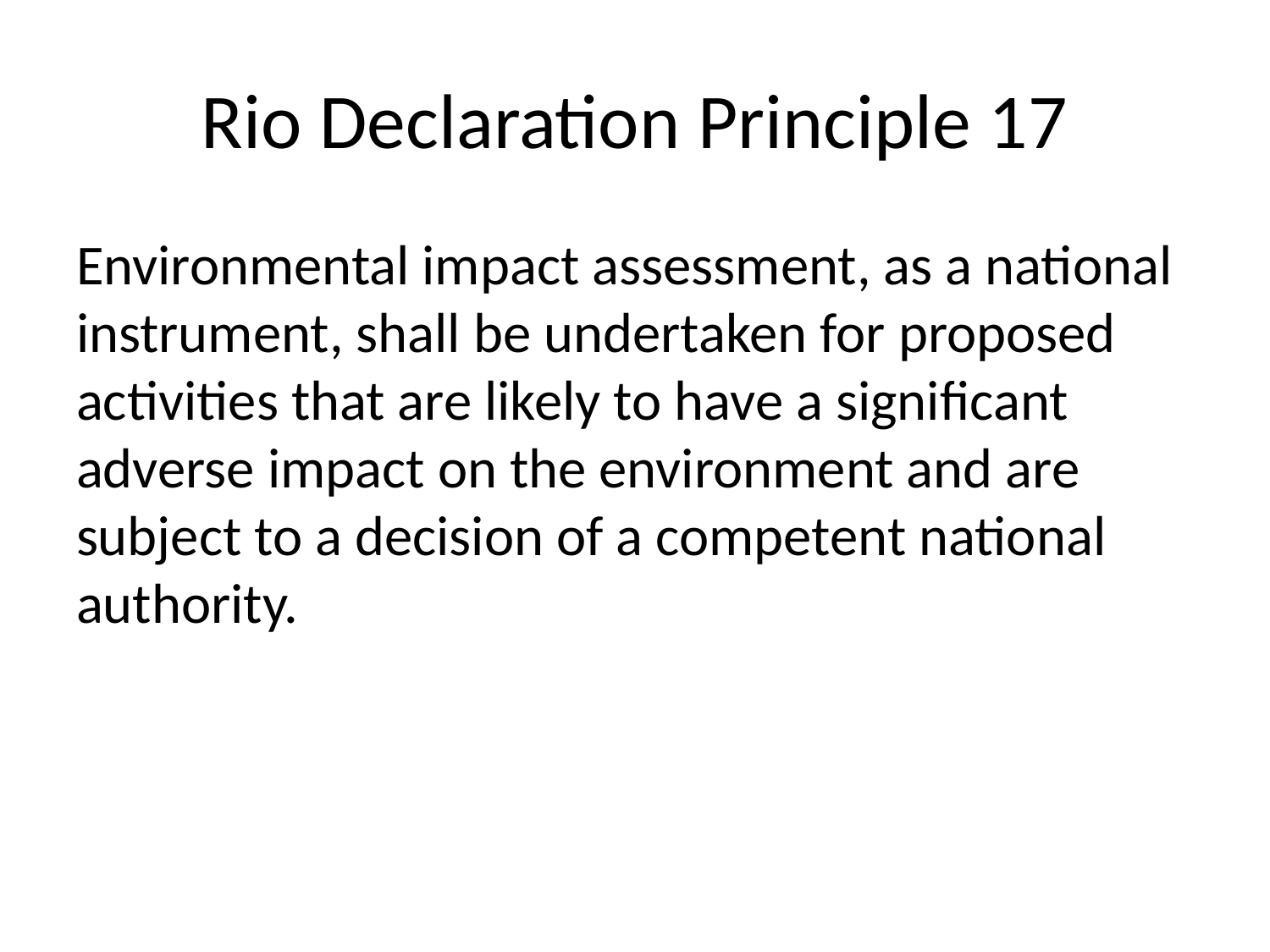

# Rio Declaration Principle 17
Environmental impact assessment, as a national instrument, shall be undertaken for proposed activities that are likely to have a significant adverse impact on the environment and are subject to a decision of a competent national authority.